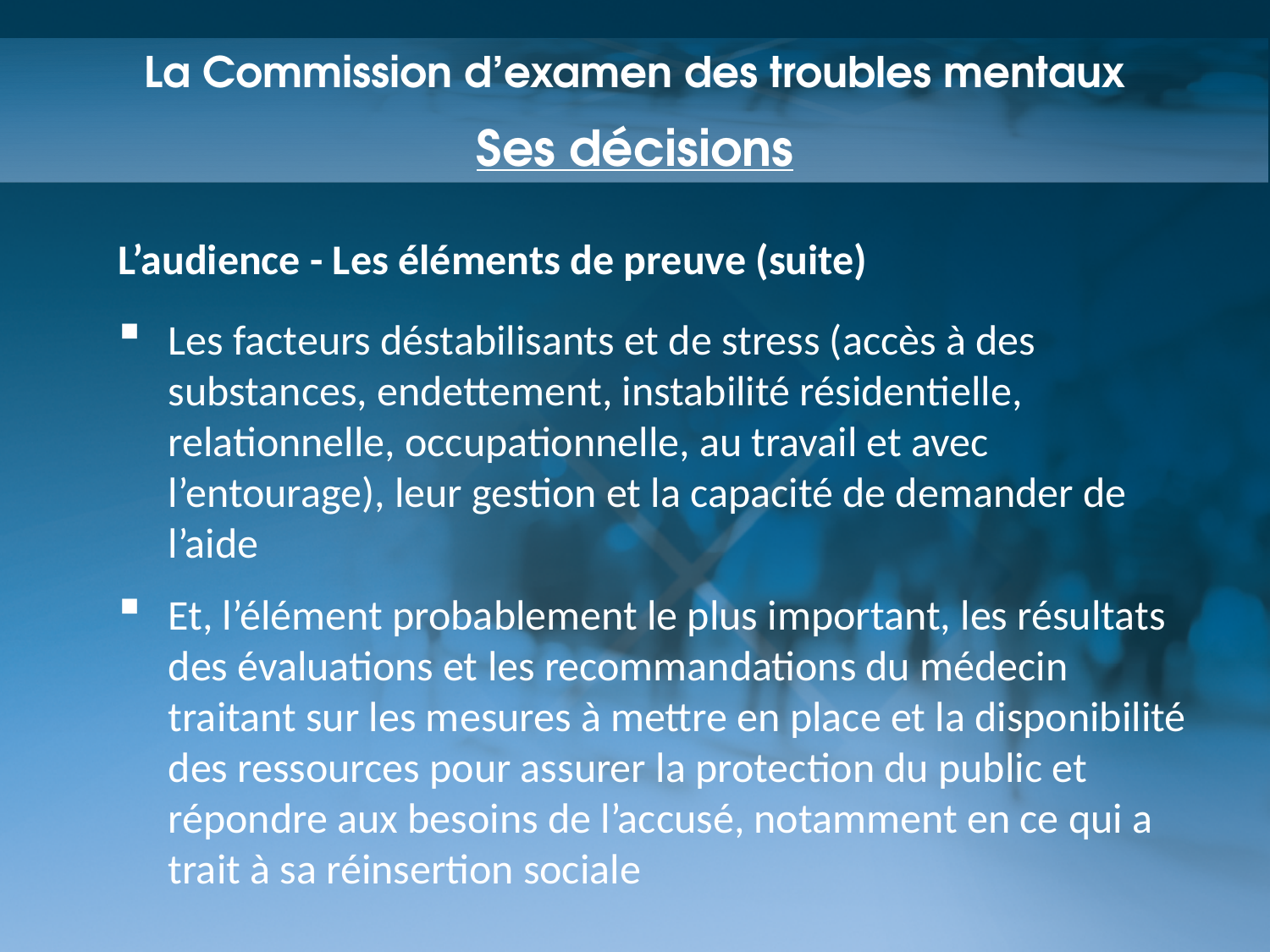

La Commission d’examen des troubles mentaux
Ses décisions
L’audience - Les éléments de preuve (suite)

Les facteurs déstabilisants et de stress (accès à des substances, endettement, instabilité résidentielle, relationnelle, occupationnelle, au travail et avec l’entourage), leur gestion et la capacité de demander de l’aide
Et, l’élément probablement le plus important, les résultats des évaluations et les recommandations du médecin traitant sur les mesures à mettre en place et la disponibilité des ressources pour assurer la protection du public et répondre aux besoins de l’accusé, notamment en ce qui a trait à sa réinsertion sociale